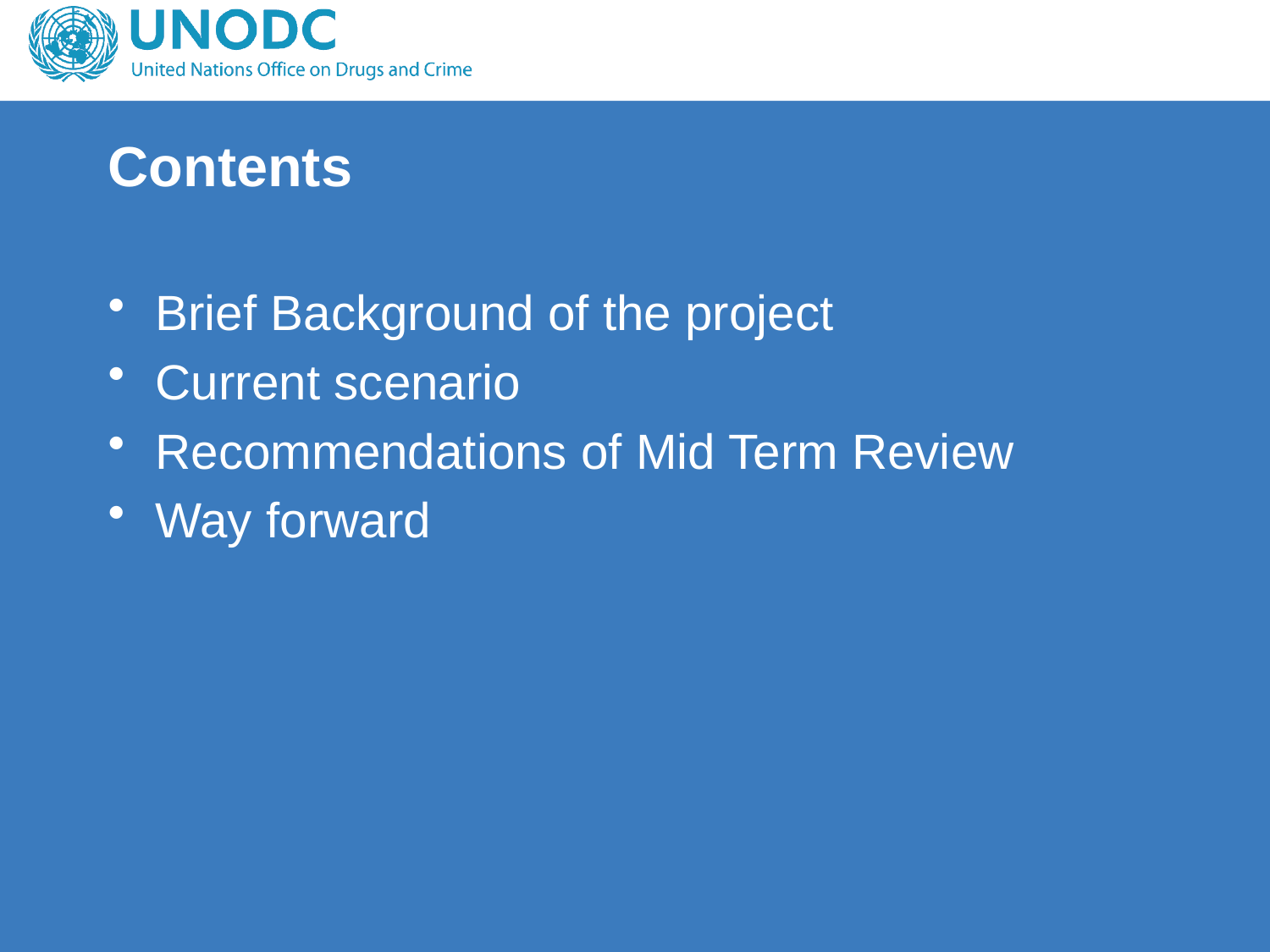

# Contents
Brief Background of the project
Current scenario
Recommendations of Mid Term Review
Way forward